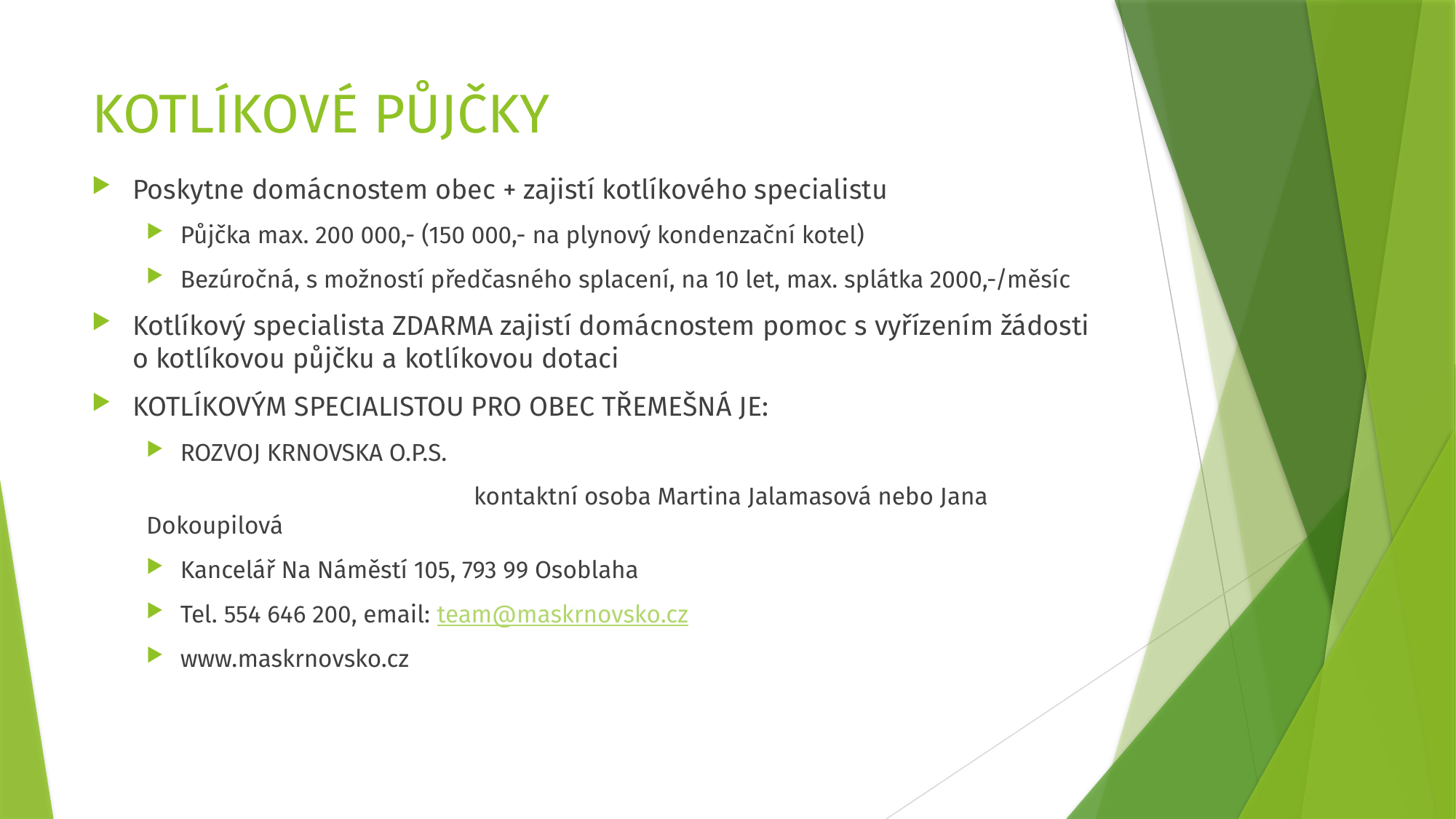

# KOTLÍKOVÉ PŮJČKY
Poskytne domácnostem obec + zajistí kotlíkového specialistu
Půjčka max. 200 000,- (150 000,- na plynový kondenzační kotel)
Bezúročná, s možností předčasného splacení, na 10 let, max. splátka 2000,-/měsíc
Kotlíkový specialista ZDARMA zajistí domácnostem pomoc s vyřízením žádosti o kotlíkovou půjčku a kotlíkovou dotaci
KOTLÍKOVÝM SPECIALISTOU PRO OBEC TŘEMEŠNÁ JE:
ROZVOJ KRNOVSKA O.P.S.
    			kontaktní osoba Martina Jalamasová nebo Jana Dokoupilová
Kancelář Na Náměstí 105, 793 99 Osoblaha
Tel. 554 646 200, email: team@maskrnovsko.cz
www.maskrnovsko.cz